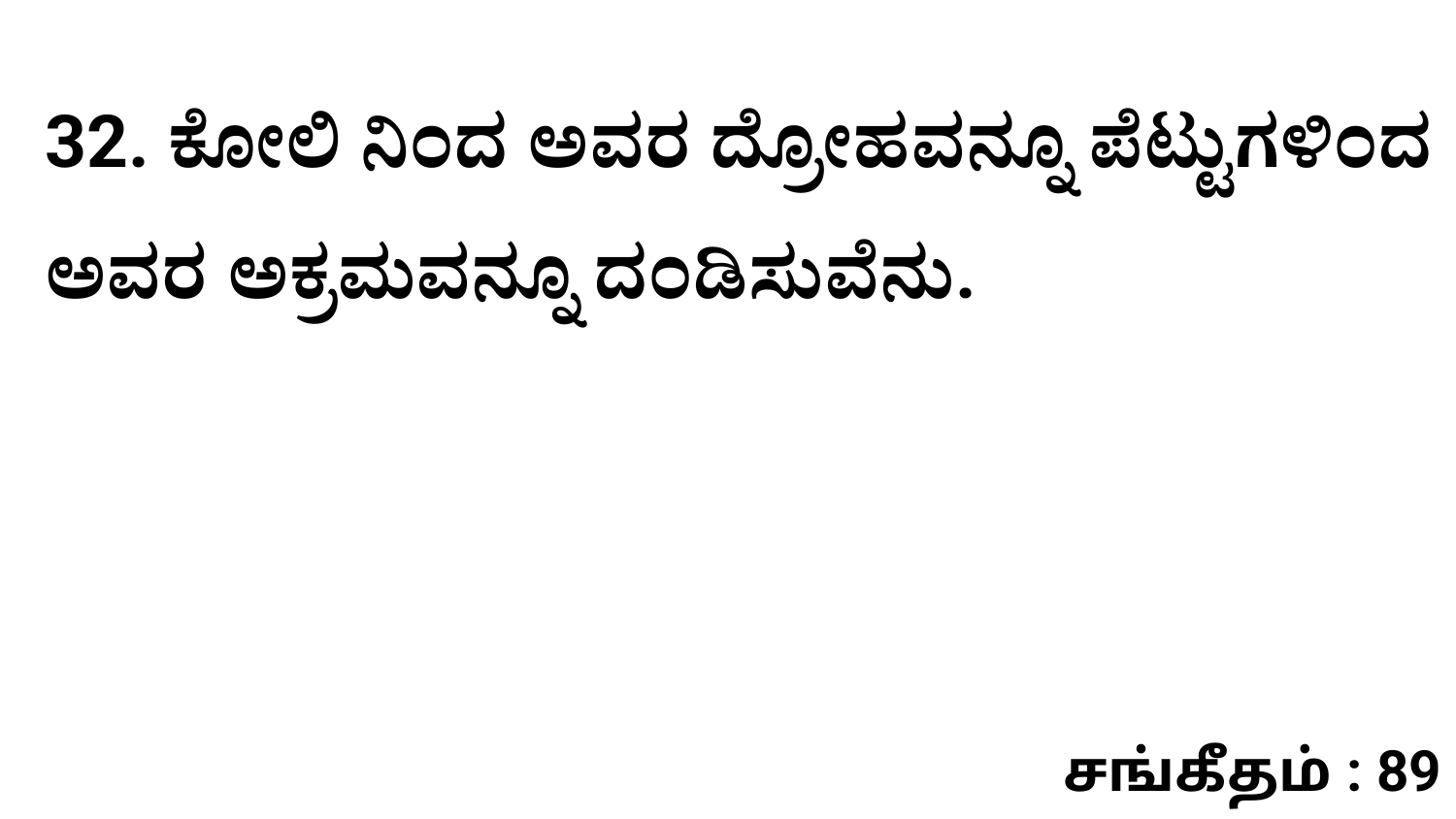

32. ಕೋಲಿ ನಿಂದ ಅವರ ದ್ರೋಹವನ್ನೂ ಪೆಟ್ಟುಗಳಿಂದ ಅವರ ಅಕ್ರಮವನ್ನೂ ದಂಡಿಸುವೆನು.
சங்கீதம் : 89